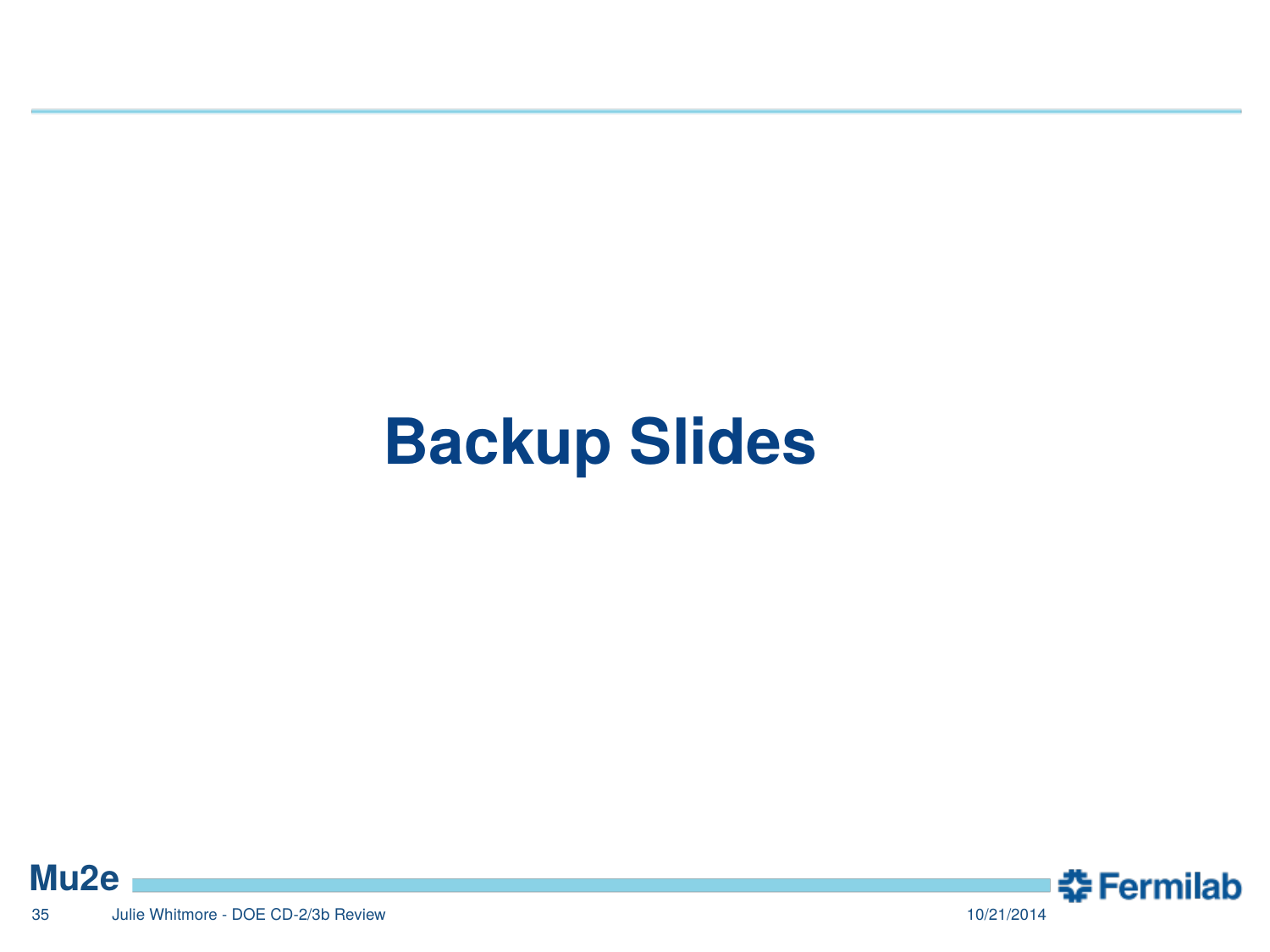

# Backup Slides
35
Julie Whitmore - DOE CD-2/3b Review
10/21/2014